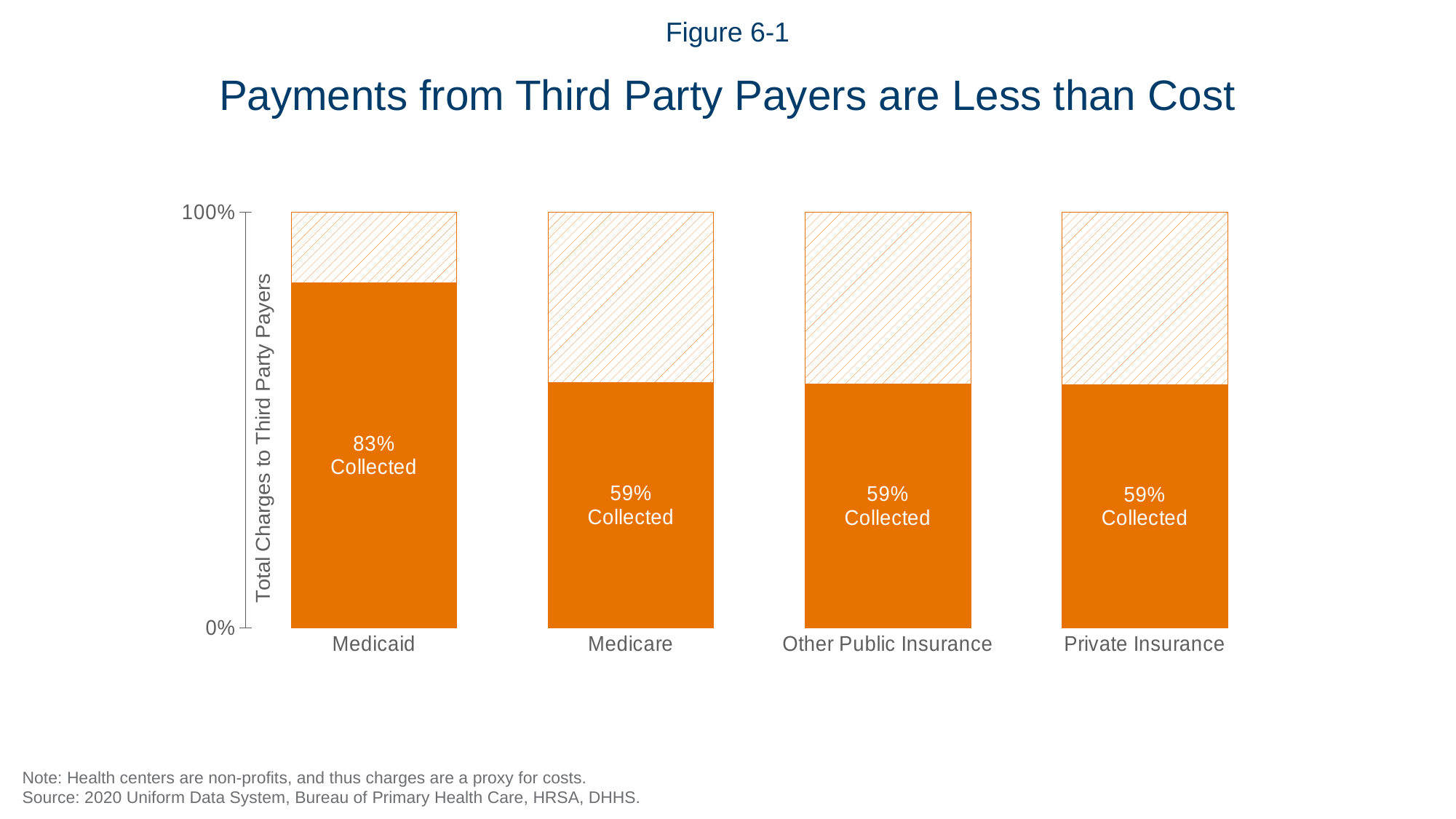

Figure 6-1
Payments from Third Party Payers are Less than Cost

### Chart

| Category | Total Charges to Third Party Payers |  |
|---|---|---|
| Medicaid | 0.8302 | 0.16979999999999995 |
| Medicare | 0.5906 | 0.4094 |
| Other Public Insurance | 0.587 | 0.41300000000000003 |
| Private Insurance | 0.5853 | 0.41469999999999996 |
Note: Health centers are non-profits, and thus charges are a proxy for costs.
Source: 2020 Uniform Data System, Bureau of Primary Health Care, HRSA, DHHS.